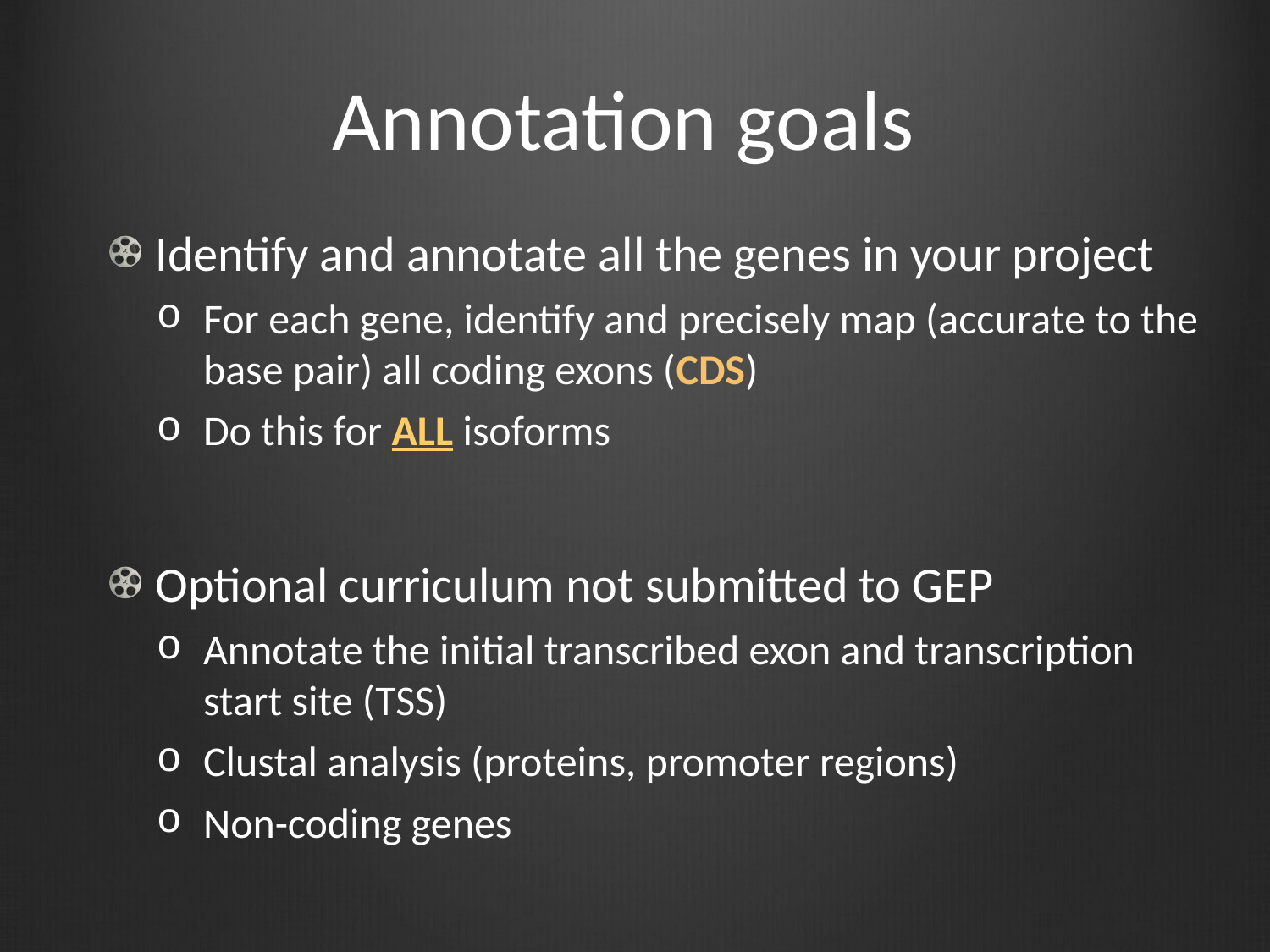

# Annotation goals
Identify and annotate all the genes in your project
For each gene, identify and precisely map (accurate to the base pair) all coding exons (CDS)
Do this for ALL isoforms

Optional curriculum not submitted to GEP
Annotate the initial transcribed exon and transcription start site (TSS)
Clustal analysis (proteins, promoter regions)
Non-coding genes